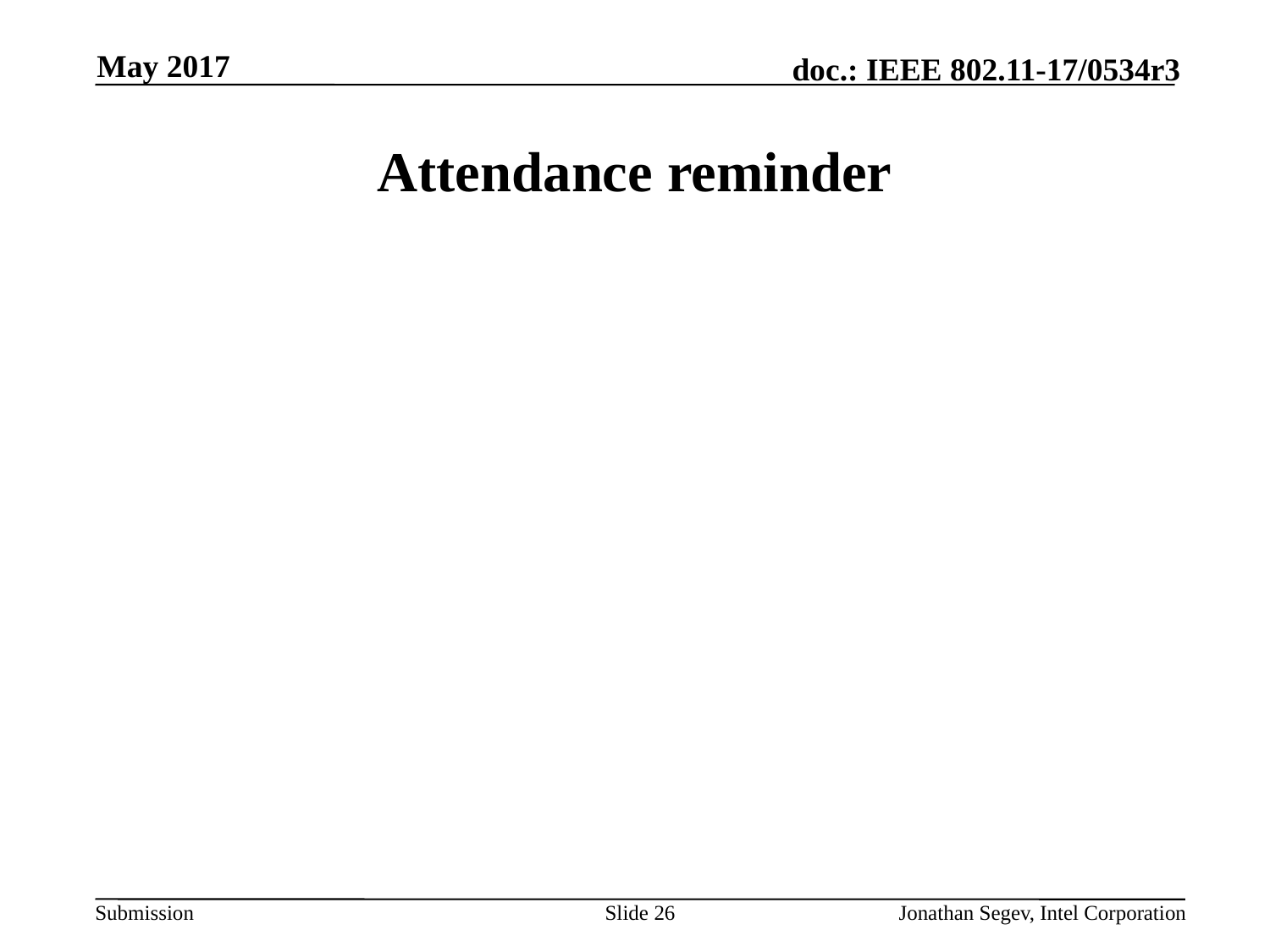

May 2017
# Attendance reminder

Slide 26
Jonathan Segev, Intel Corporation